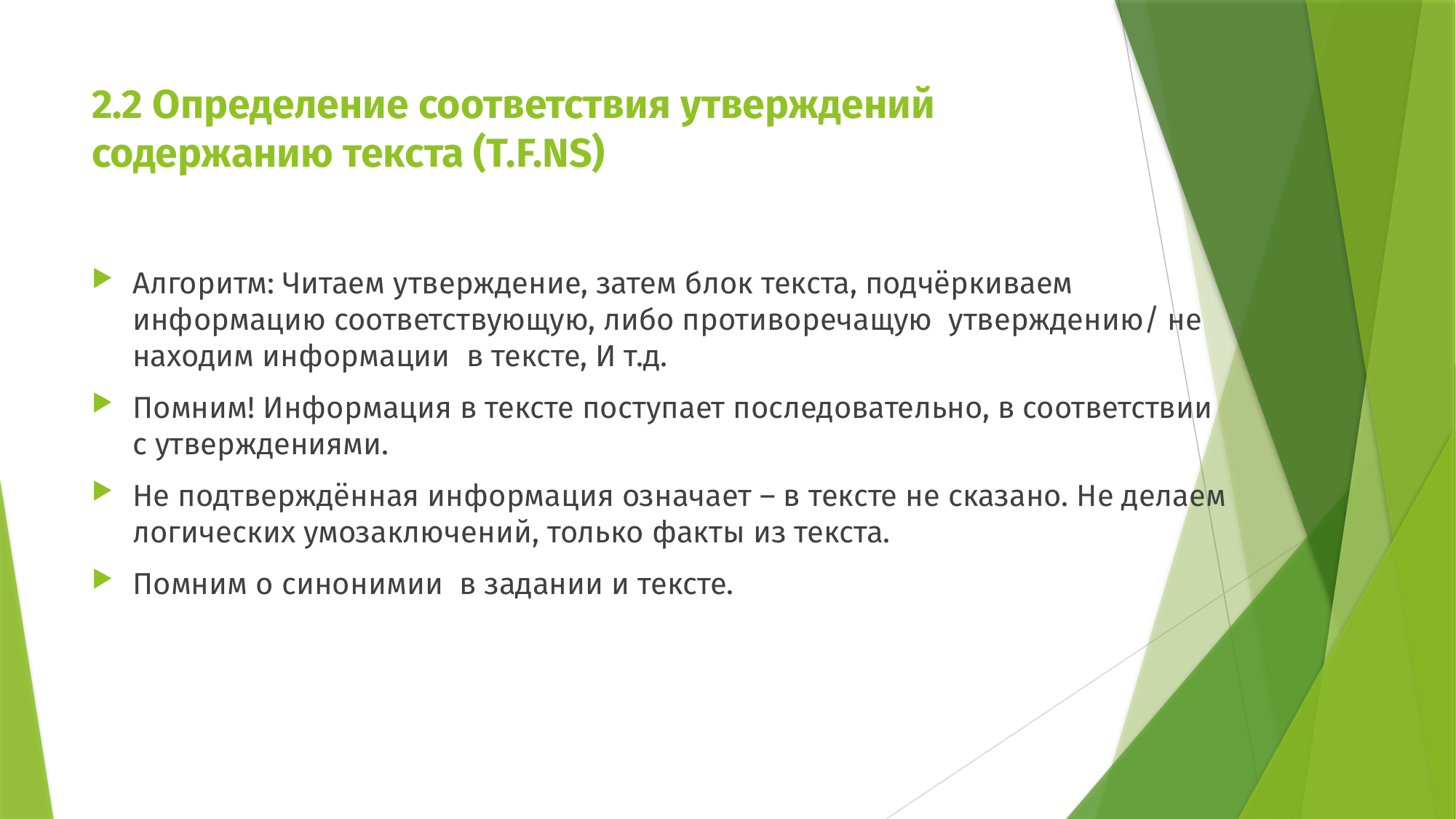

# 2.2 Определение соответствия утверждений содержанию текста (Т.F.NS)
Алгоритм: Читаем утверждение, затем блок текста, подчёркиваем информацию соответствующую, либо противоречащую  утверждению/ не находим информации  в тексте, И т.д.
Помним! Информация в тексте поступает последовательно, в соответствии с утверждениями.
Не подтверждённая информация означает – в тексте не сказано. Не делаем логических умозаключений, только факты из текста.
Помним о синонимии  в задании и тексте.